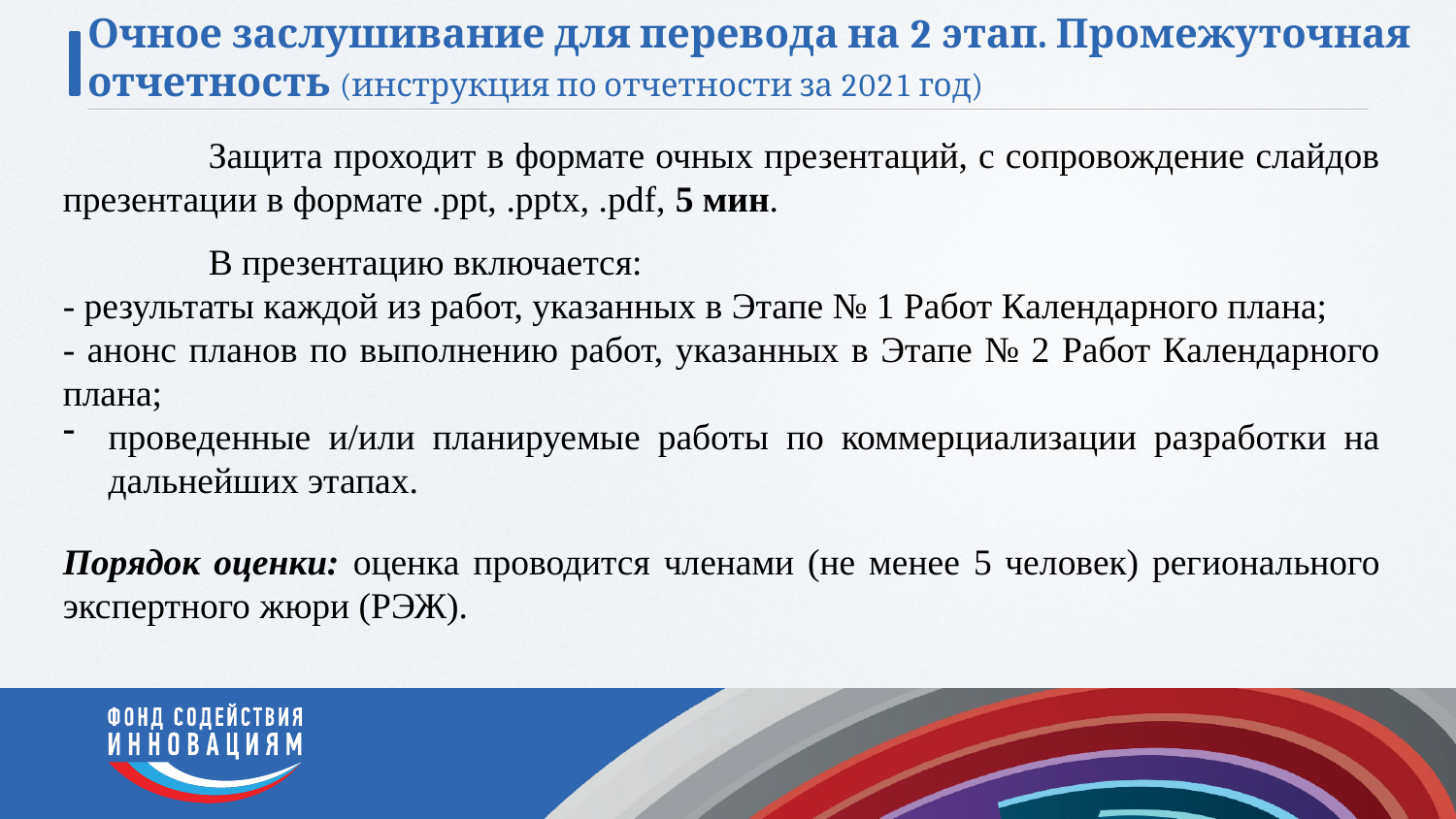

# Очное заслушивание для перевода на 2 этап. Промежуточная отчетность (инструкция по отчетности за 2021 год)

	Защита проходит в формате очных презентаций, с сопровождение слайдов презентации в формате .ppt, .pptx, .pdf, 5 мин.

	В презентацию включается:
- результаты каждой из работ, указанных в Этапе № 1 Работ Календарного плана;
- анонс планов по выполнению работ, указанных в Этапе № 2 Работ Календарного плана;
проведенные и/или планируемые работы по коммерциализации разработки на дальнейших этапах.

Порядок оценки: оценка проводится членами (не менее 5 человек) регионального экспертного жюри (РЭЖ).